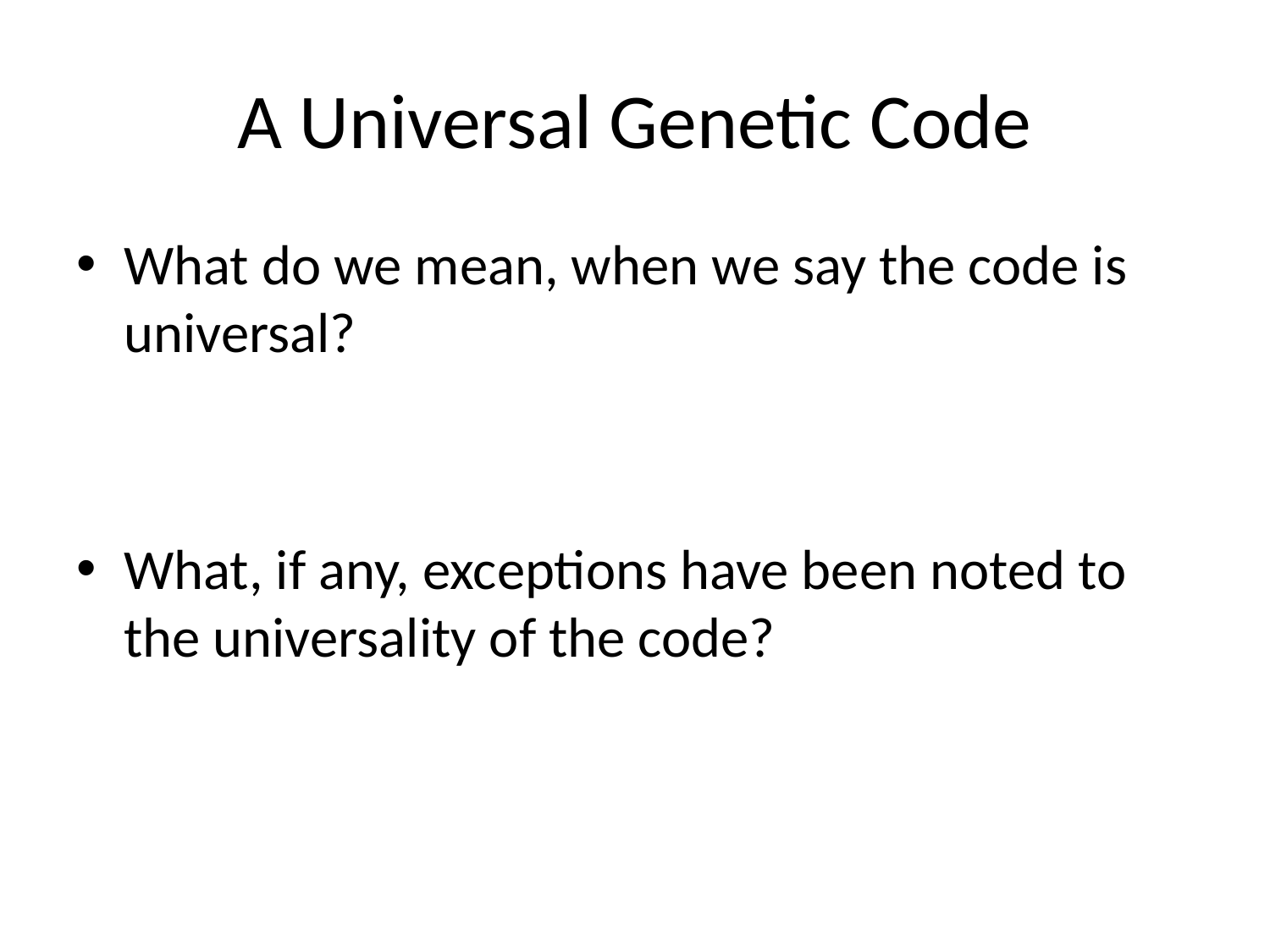

# A Universal Genetic Code
What do we mean, when we say the code is universal?

What, if any, exceptions have been noted to the universality of the code?